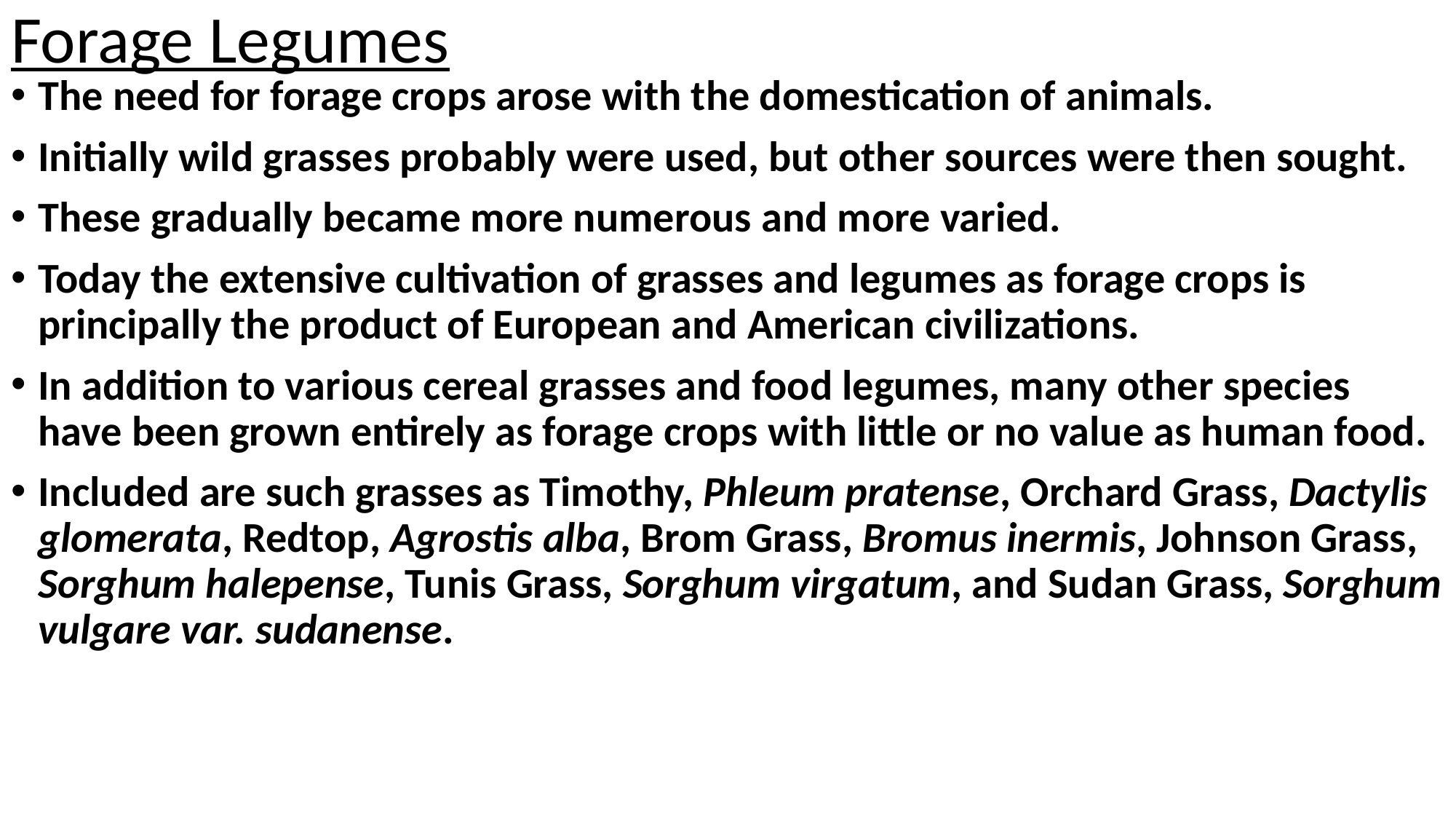

# Forage Legumes
The need for forage crops arose with the domestication of animals.
Initially wild grasses probably were used, but other sources were then sought.
These gradually became more numerous and more varied.
Today the extensive cultivation of grasses and legumes as forage crops is principally the product of European and American civilizations.
In addition to various cereal grasses and food legumes, many other species have been grown entirely as forage crops with little or no value as human food.
Included are such grasses as Timothy, Phleum pratense, Orchard Grass, Dactylis glomerata, Redtop, Agrostis alba, Brom Grass, Bromus inermis, Johnson Grass, Sorghum halepense, Tunis Grass, Sorghum virgatum, and Sudan Grass, Sorghum vulgare var. sudanense.